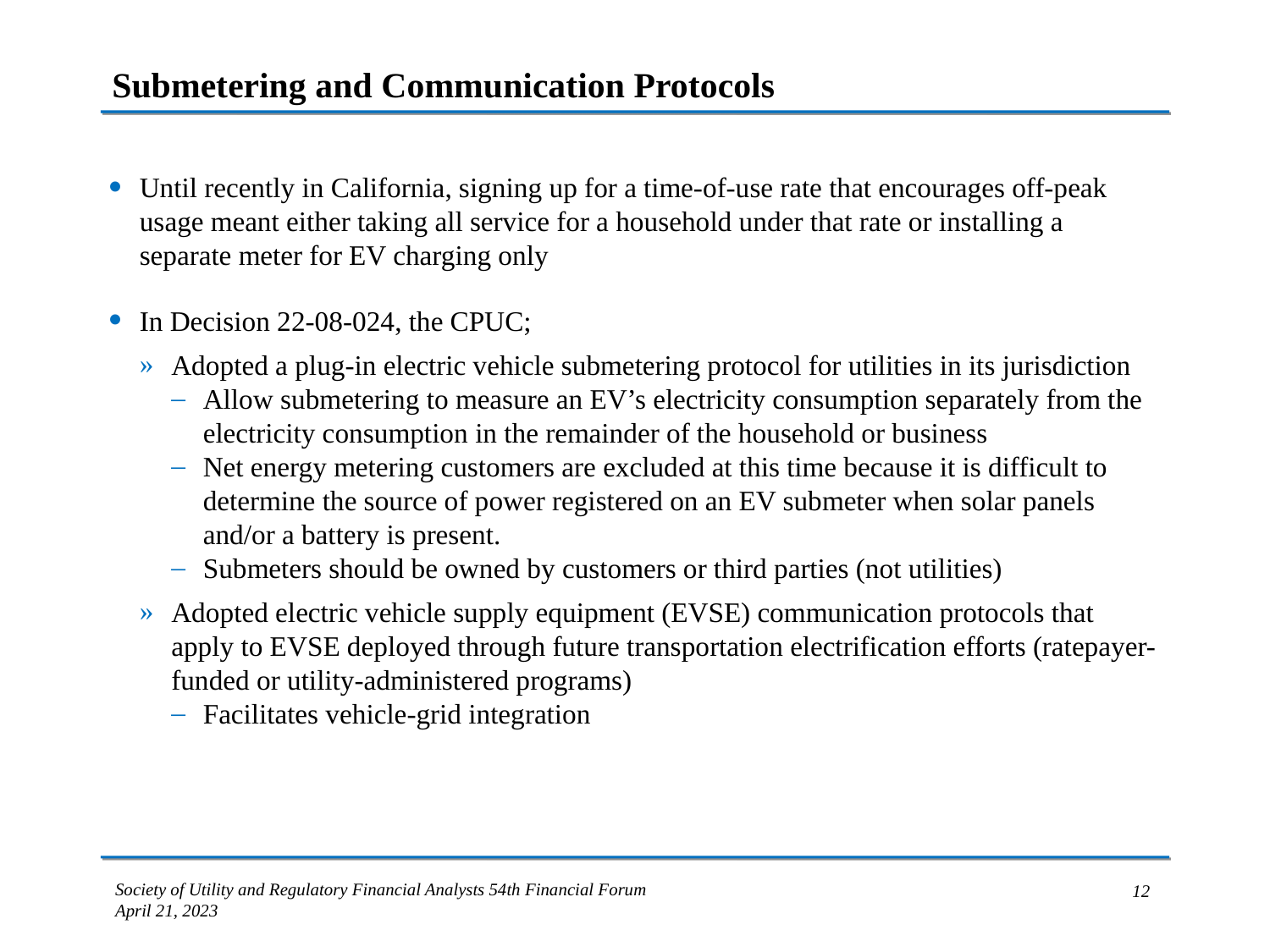

# Submetering and Communication Protocols
Until recently in California, signing up for a time-of-use rate that encourages off-peak usage meant either taking all service for a household under that rate or installing a separate meter for EV charging only
In Decision 22-08-024, the CPUC;
Adopted a plug-in electric vehicle submetering protocol for utilities in its jurisdiction
Allow submetering to measure an EV’s electricity consumption separately from the electricity consumption in the remainder of the household or business
Net energy metering customers are excluded at this time because it is difficult to determine the source of power registered on an EV submeter when solar panels and/or a battery is present.
Submeters should be owned by customers or third parties (not utilities)
Adopted electric vehicle supply equipment (EVSE) communication protocols that apply to EVSE deployed through future transportation electrification efforts (ratepayer-funded or utility-administered programs)
Facilitates vehicle-grid integration